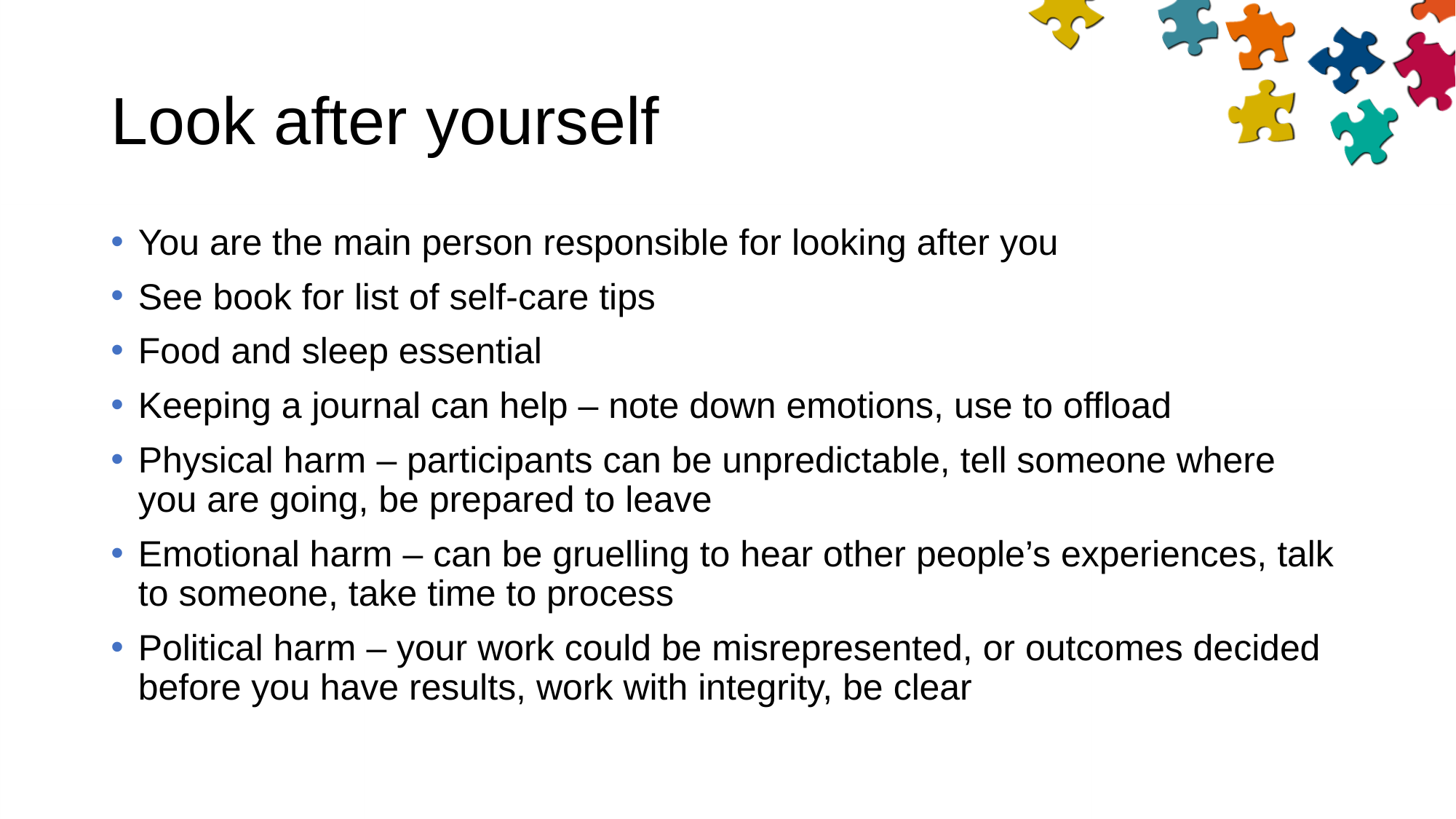

# Look after yourself
You are the main person responsible for looking after you
See book for list of self-care tips
Food and sleep essential
Keeping a journal can help – note down emotions, use to offload
Physical harm – participants can be unpredictable, tell someone where you are going, be prepared to leave
Emotional harm – can be gruelling to hear other people’s experiences, talk to someone, take time to process
Political harm – your work could be misrepresented, or outcomes decided before you have results, work with integrity, be clear